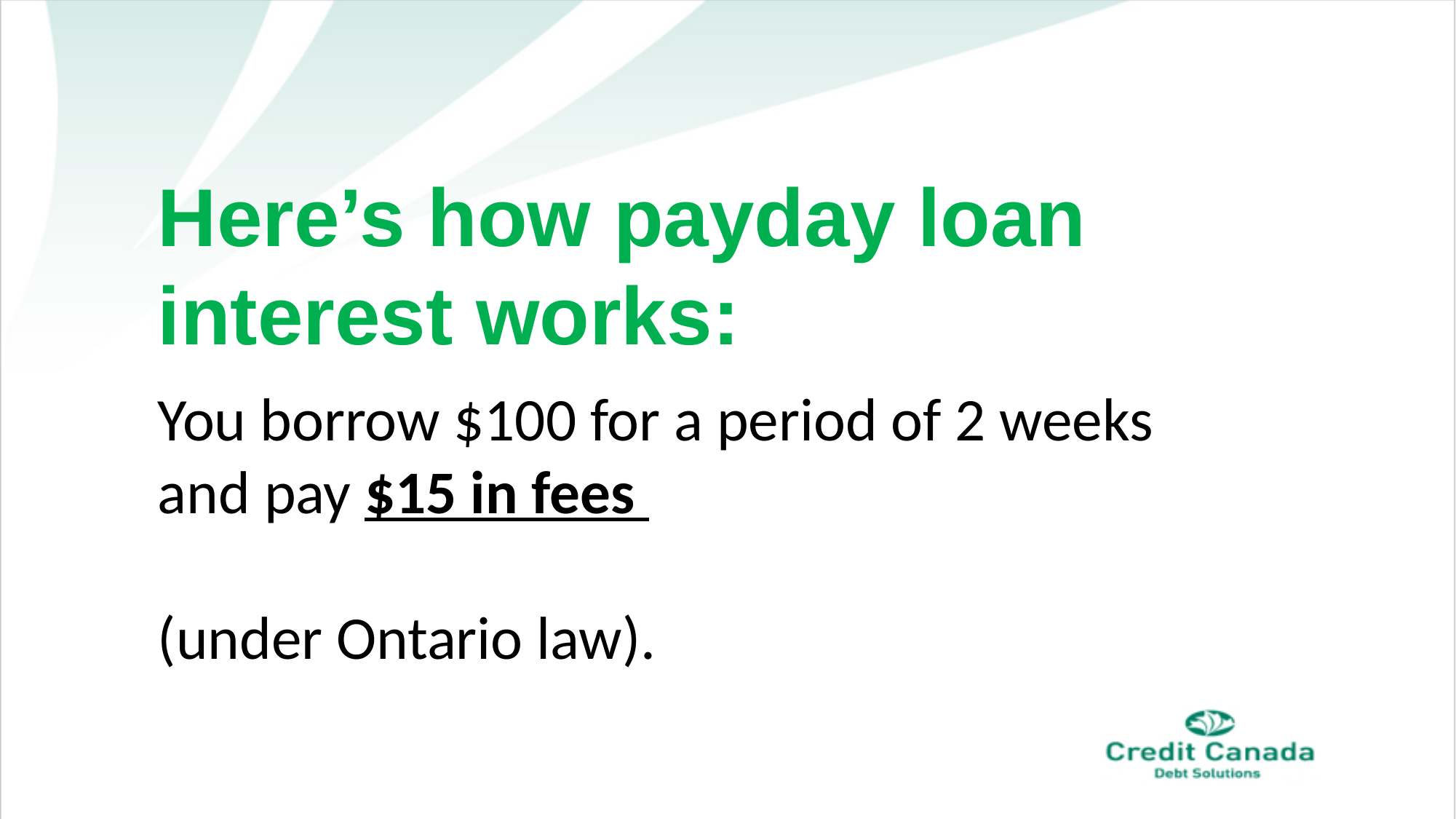

Here’s how payday loan interest works:
You borrow $100 for a period of 2 weeks and pay $15 in fees

(under Ontario law).